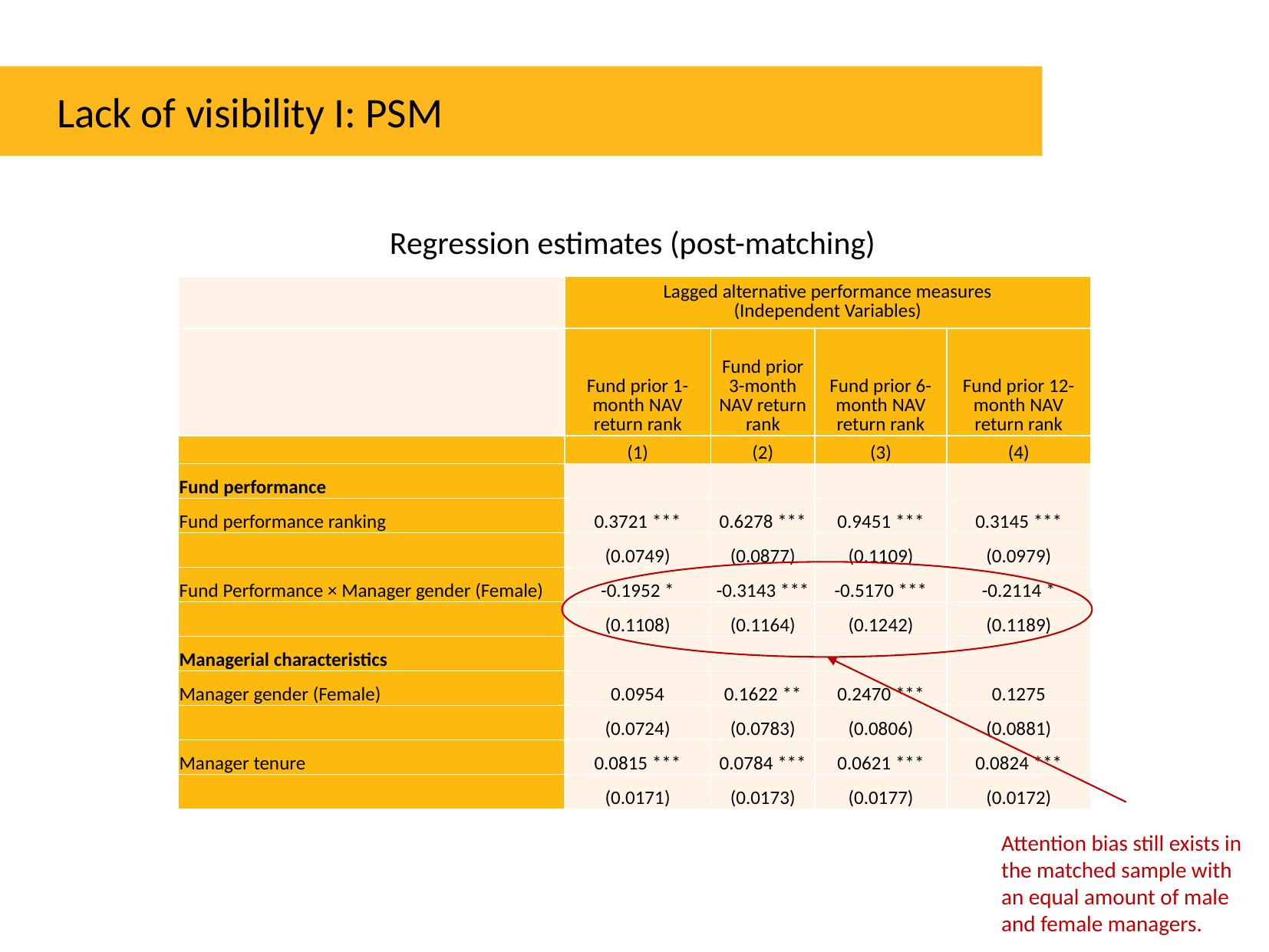

Lack of visibility I: PSM
Regression estimates (post-matching)
|  | Lagged alternative performance measures (Independent Variables) |  |  |  |
| --- | --- | --- | --- | --- |
|  | Fund prior 1-month NAV return rank | Fund prior 3-month NAV return rank | Fund prior 6-month NAV return rank | Fund prior 12-month NAV return rank |
|  | (1) | (2) | (3) | (4) |
| Fund performance |  |  |  |  |
| Fund performance ranking | 0.3721 \*\*\* | 0.6278 \*\*\* | 0.9451 \*\*\* | 0.3145 \*\*\* |
|  | (0.0749) | (0.0877) | (0.1109) | (0.0979) |
| Fund Performance × Manager gender (Female) | -0.1952 \* | -0.3143 \*\*\* | -0.5170 \*\*\* | -0.2114 \* |
|  | (0.1108) | (0.1164) | (0.1242) | (0.1189) |
| Managerial characteristics |  |  |  |  |
| Manager gender (Female) | 0.0954 | 0.1622 \*\* | 0.2470 \*\*\* | 0.1275 |
|  | (0.0724) | (0.0783) | (0.0806) | (0.0881) |
| Manager tenure | 0.0815 \*\*\* | 0.0784 \*\*\* | 0.0621 \*\*\* | 0.0824 \*\*\* |
|  | (0.0171) | (0.0173) | (0.0177) | (0.0172) |

Attention bias still exists in the matched sample with an equal amount of male and female managers.